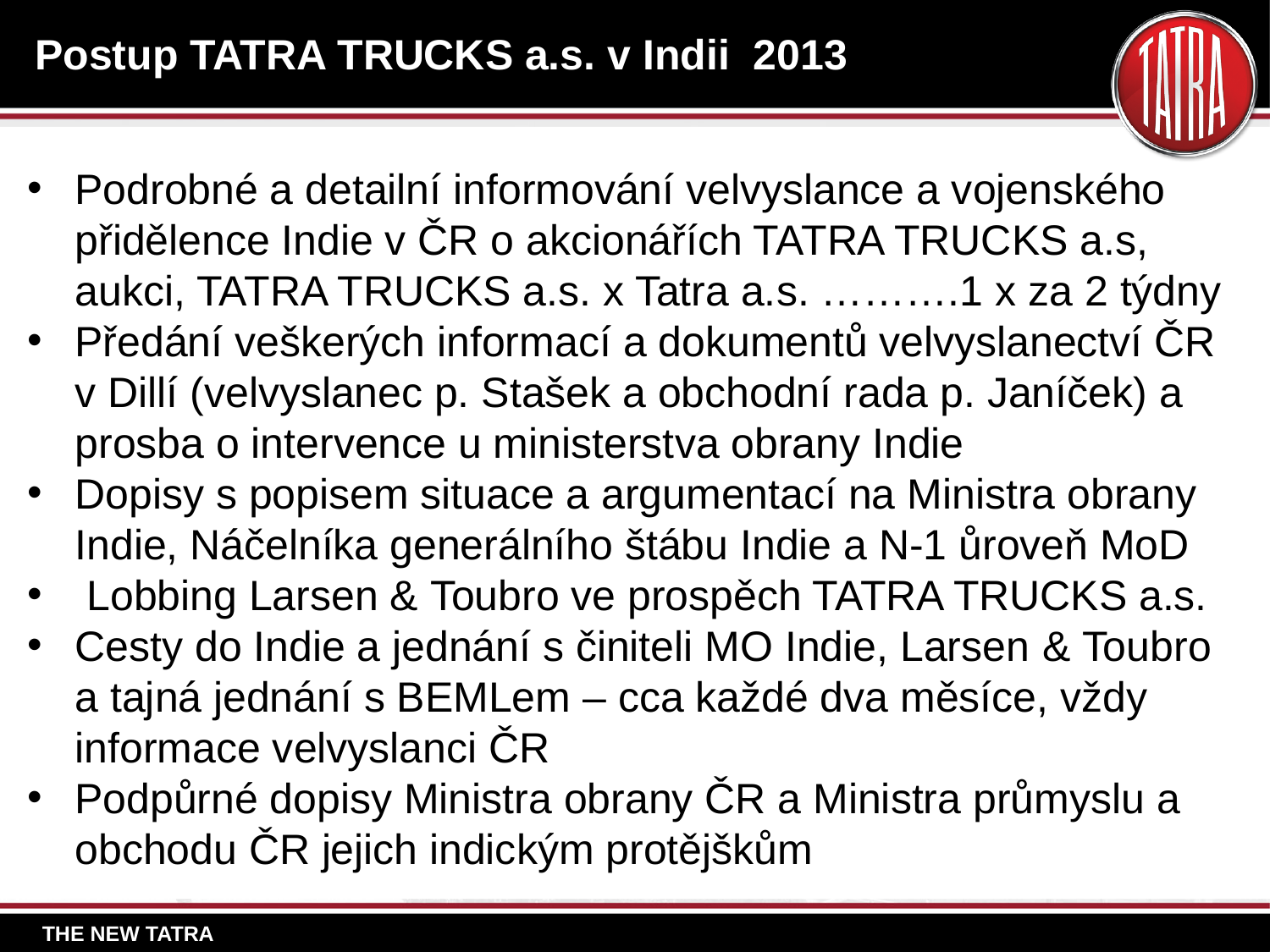

# Postup TATRA TRUCKS a.s. v Indii  2013
Podrobné a detailní informování velvyslance a vojenského přidělence Indie v ČR o akcionářích TATRA TRUCKS a.s, aukci, TATRA TRUCKS a.s. x Tatra a.s. ……….1 x za 2 týdny
Předání veškerých informací a dokumentů velvyslanectví ČR v Dillí (velvyslanec p. Stašek a obchodní rada p. Janíček) a prosba o intervence u ministerstva obrany Indie
Dopisy s popisem situace a argumentací na Ministra obrany Indie, Náčelníka generálního štábu Indie a N-1 ůroveň MoD
 Lobbing Larsen & Toubro ve prospěch TATRA TRUCKS a.s.
Cesty do Indie a jednání s činiteli MO Indie, Larsen & Toubro a tajná jednání s BEMLem – cca každé dva měsíce, vždy informace velvyslanci ČR
Podpůrné dopisy Ministra obrany ČR a Ministra průmyslu a obchodu ČR jejich indickým protějškům